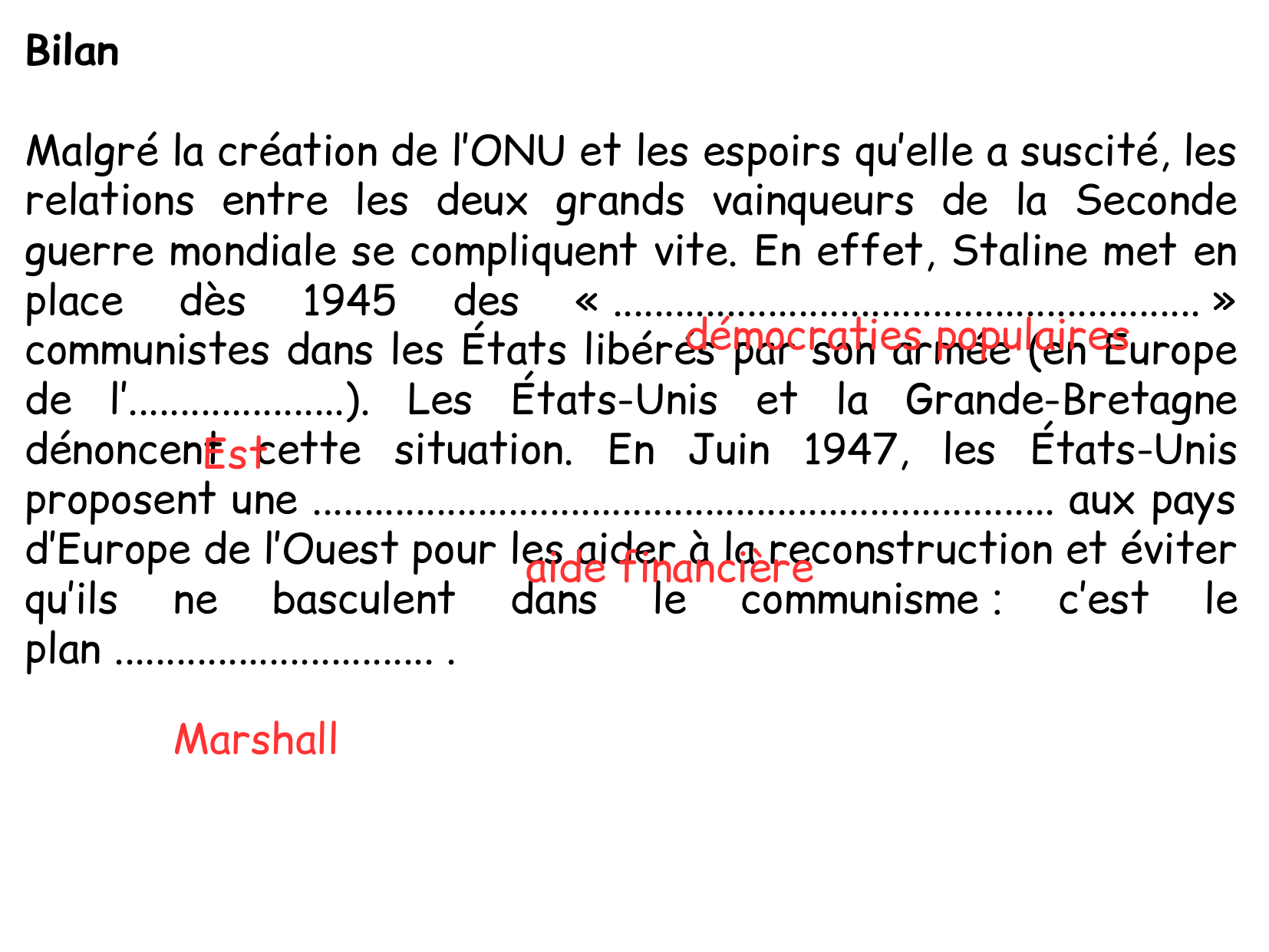

Bilan

Malgré la création de l’ONU et les espoirs qu’elle a suscité, les relations entre les deux grands vainqueurs de la Seconde guerre mondiale se compliquent vite. En effet, Staline met en place dès 1945 des « ......................................................... » communistes dans les États libérés par son armée (en Europe de l’.....................). Les États-Unis et la Grande-Bretagne dénoncent cette situation. En Juin 1947, les États-Unis proposent une ........................................................................ aux pays d’Europe de l’Ouest pour les aider à la reconstruction et éviter qu’ils ne basculent dans le communisme : c’est le plan ............................... .

démocraties populaires
Est
aide financière
Marshall